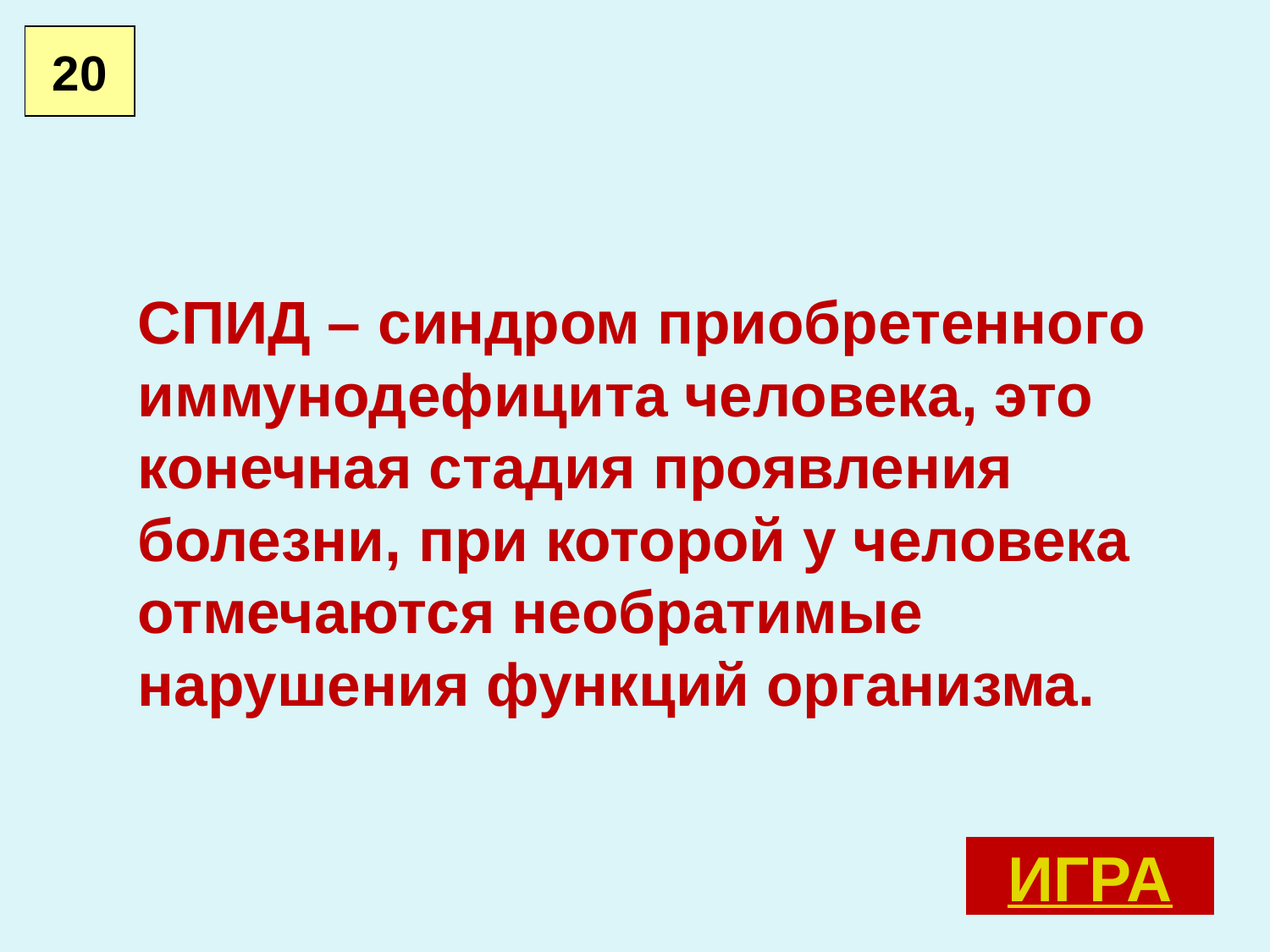

20

СПИД – синдром приобретенного иммунодефицита человека, это конечная стадия проявления болезни, при которой у человека отмечаются необратимые нарушения функций организма.
ИГРА